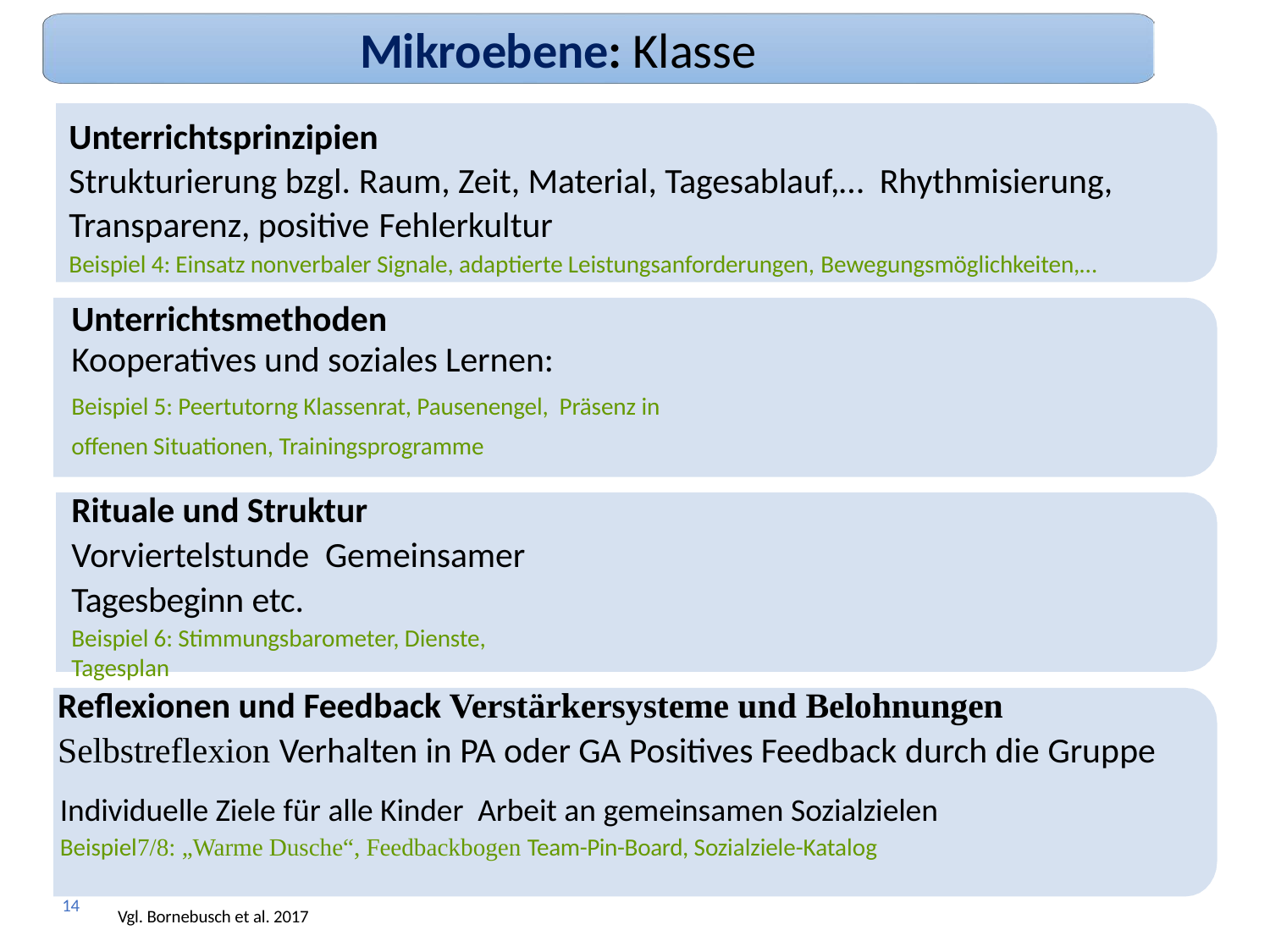

Mikroebene: Klasse

Unterrichtsprinzipien
Strukturierung bzgl. Raum, Zeit, Material, Tagesablauf,…  Rhythmisierung, Transparenz, positive Fehlerkultur
Beispiel 4: Einsatz nonverbaler Signale, adaptierte Leistungsanforderungen, Bewegungsmöglichkeiten,…

Unterrichtsmethoden
Kooperatives und soziales Lernen:
Beispiel 5: Peertutorng Klassenrat, Pausenengel,  Präsenz in offenen Situationen, Trainingsprogramme

Rituale und Struktur  Vorviertelstunde  Gemeinsamer Tagesbeginn etc.
Beispiel 6: Stimmungsbarometer, Dienste, Tagesplan

Reflexionen und Feedback Verstärkersysteme und Belohnungen
Selbstreflexion Verhalten in PA oder GA Positives Feedback durch die Gruppe

Individuelle Ziele für alle Kinder  Arbeit an gemeinsamen Sozialzielen
Beispiel7/8: „Warme Dusche“, Feedbackbogen Team-Pin-Board, Sozialziele-Katalog

14
Vgl. Bornebusch et al. 2017